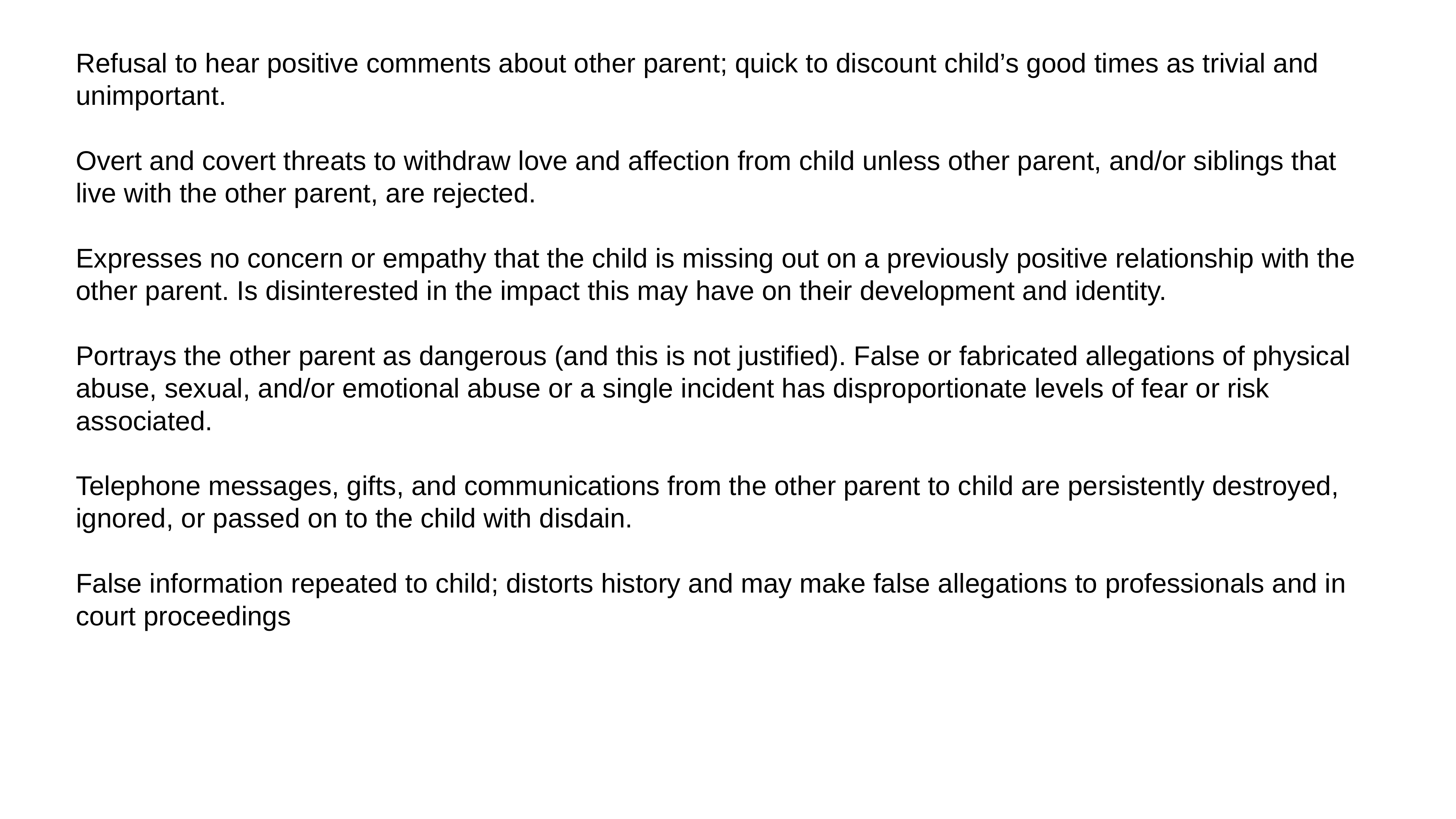

Refusal to hear positive comments about other parent; quick to discount child’s good times as trivial and unimportant.
Overt and covert threats to withdraw love and affection from child unless other parent, and/or siblings that live with the other parent, are rejected.
Expresses no concern or empathy that the child is missing out on a previously positive relationship with the other parent. Is disinterested in the impact this may have on their development and identity.
Portrays the other parent as dangerous (and this is not justified). False or fabricated allegations of physical abuse, sexual, and/or emotional abuse or a single incident has disproportionate levels of fear or risk associated.
Telephone messages, gifts, and communications from the other parent to child are persistently destroyed, ignored, or passed on to the child with disdain.
False information repeated to child; distorts history and may make false allegations to professionals and in court proceedings